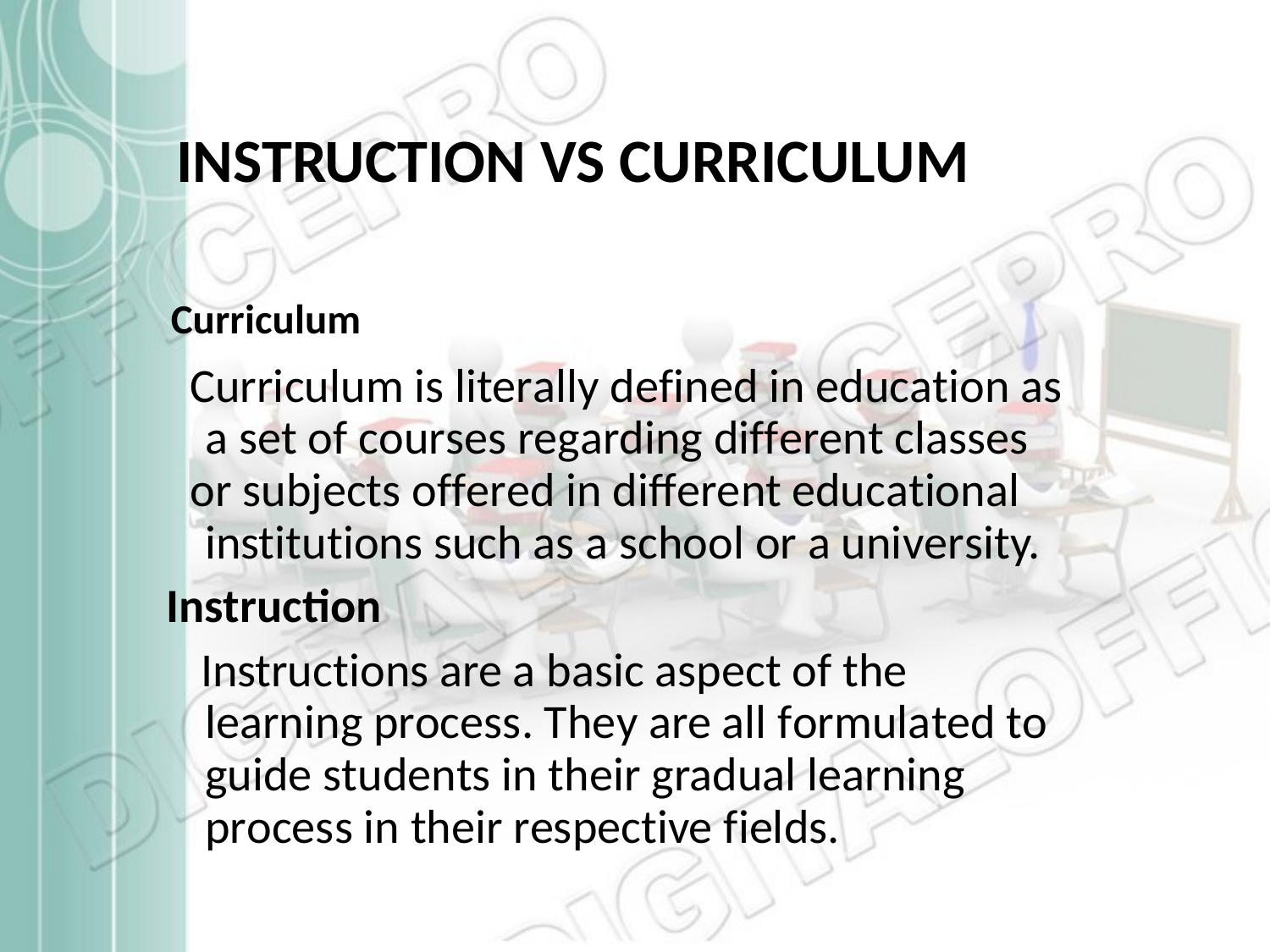

INSTRUCTION VS CURRICULUM
Curriculum
Curriculum is literally defined in education as a set of courses regarding different classes
or subjects offered in different educational institutions such as a school or a university.
Instruction
Instructions are a basic aspect of the learning process. They are all formulated to guide students in their gradual learning process in their respective fields.